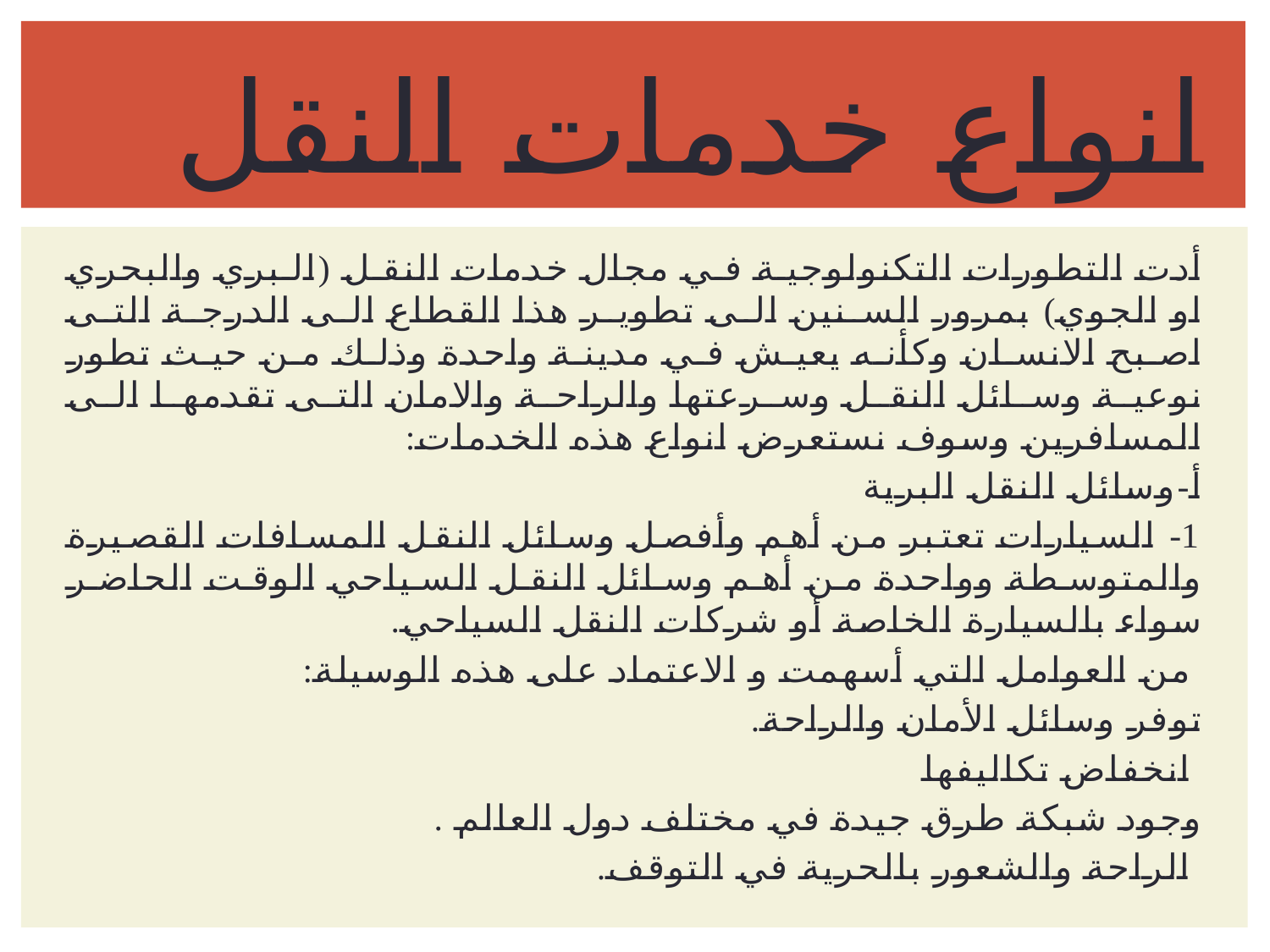

# انواع خدمات النقل
أدت التطورات التكنولوجية في مجال خدمات النقل (البري والبحري او الجوي) بمرور السنين الى تطوير هذا القطاع الى الدرجة التى اصبح الانسان وكأنه يعيش في مدينة واحدة وذلك من حيث تطور نوعية وسائل النقل وسرعتها والراحة والامان التى تقدمها الى المسافرين وسوف نستعرض انواع هذه الخدمات:
أ-وسائل النقل البرية
1- السيارات تعتبر من أهم وأفصل وسائل النقل المسافات القصيرة والمتوسطة وواحدة من أهم وسائل النقل السياحي الوقت الحاضر سواء بالسيارة الخاصة أو شركات النقل السياحي.
 من العوامل التي أسهمت و الاعتماد على هذه الوسيلة:
توفر وسائل الأمان والراحة.
 انخفاض تكاليفها
وجود شبكة طرق جيدة في مختلف دول العالم .
 الراحة والشعور بالحرية في التوقف.